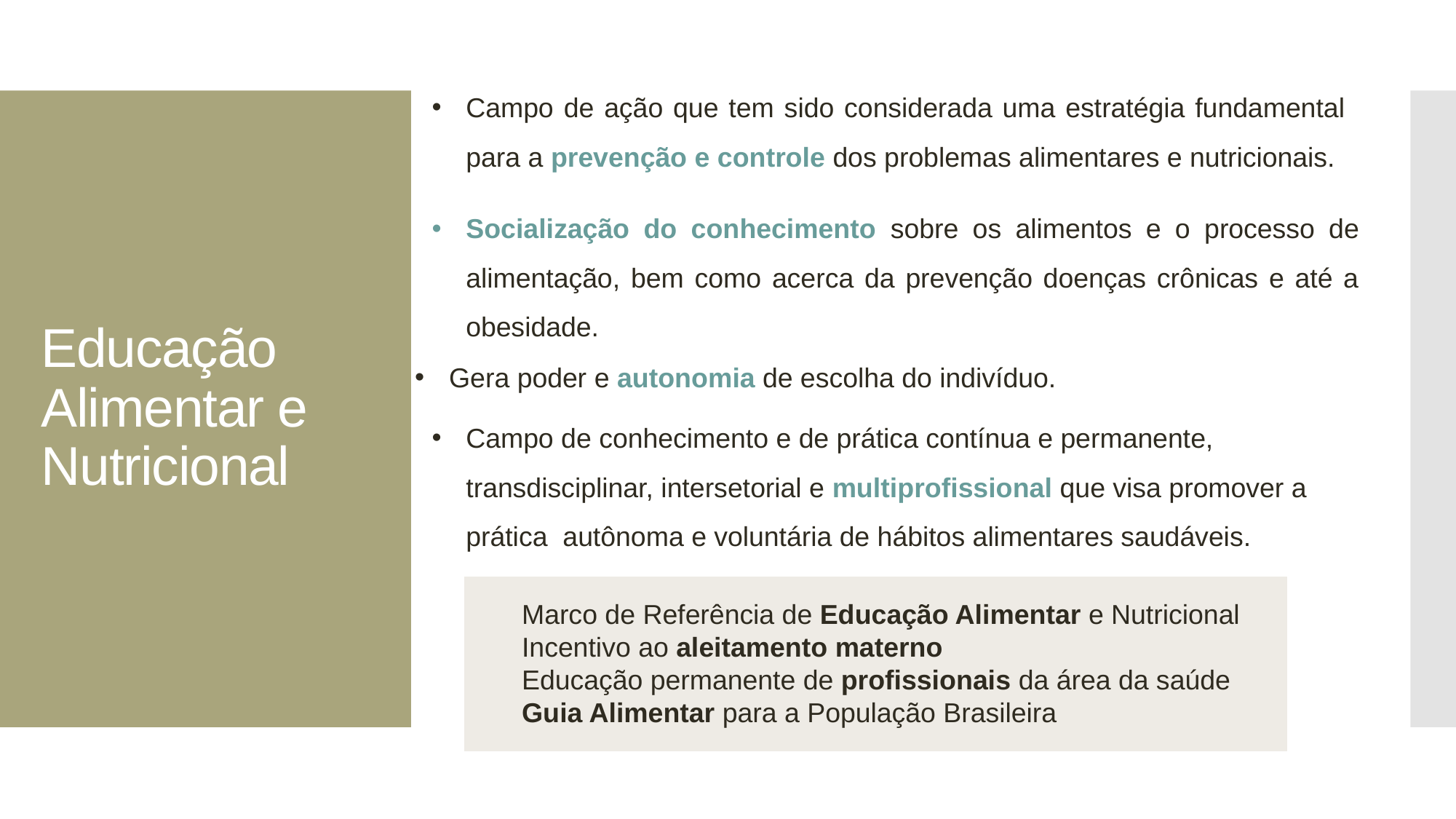

Campo de ação que tem sido considerada uma estratégia fundamental para a prevenção e controle dos problemas alimentares e nutricionais.

# Educação Alimentar e Nutricional
Socialização do conhecimento sobre os alimentos e o processo de alimentação, bem como acerca da prevenção doenças crônicas e até a obesidade.
Gera poder e autonomia de escolha do indivíduo.
Campo de conhecimento e de prática contínua e permanente, transdisciplinar, intersetorial e multiprofissional que visa promover a prática  autônoma e voluntária de hábitos alimentares saudáveis.

Marco de Referência de Educação Alimentar e Nutricional
Incentivo ao aleitamento materno
Educação permanente de profissionais da área da saúde
Guia Alimentar para a População Brasileira